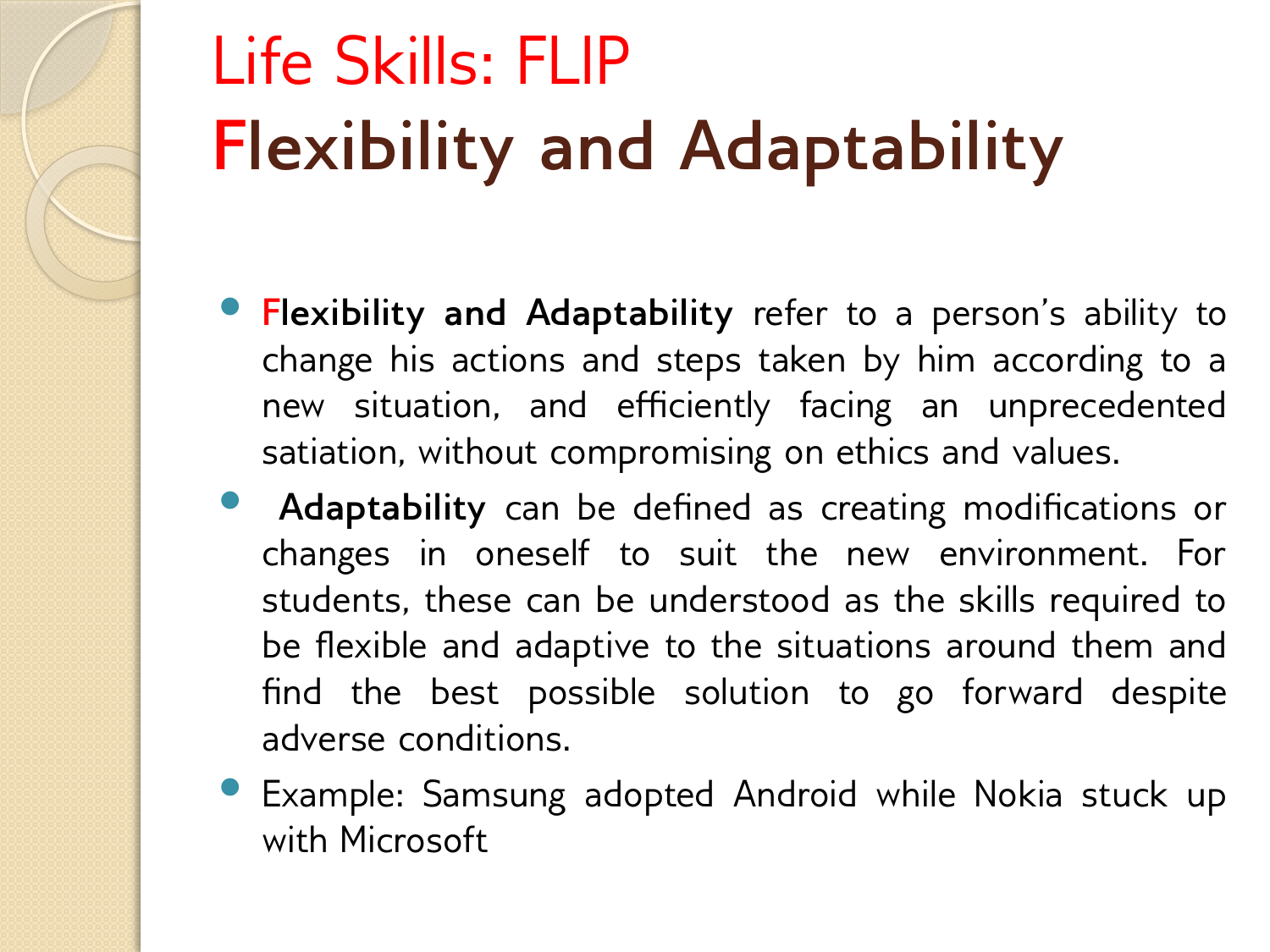

# Life Skills: FLIP Flexibility and Adaptability
Flexibility and Adaptability refer to a person’s ability to change his actions and steps taken by him according to a new situation, and efficiently facing an unprecedented satiation, without compromising on ethics and values.
 Adaptability can be defined as creating modifications or changes in oneself to suit the new environment. For students, these can be understood as the skills required to be flexible and adaptive to the situations around them and find the best possible solution to go forward despite adverse conditions.
Example: Samsung adopted Android while Nokia stuck up with Microsoft